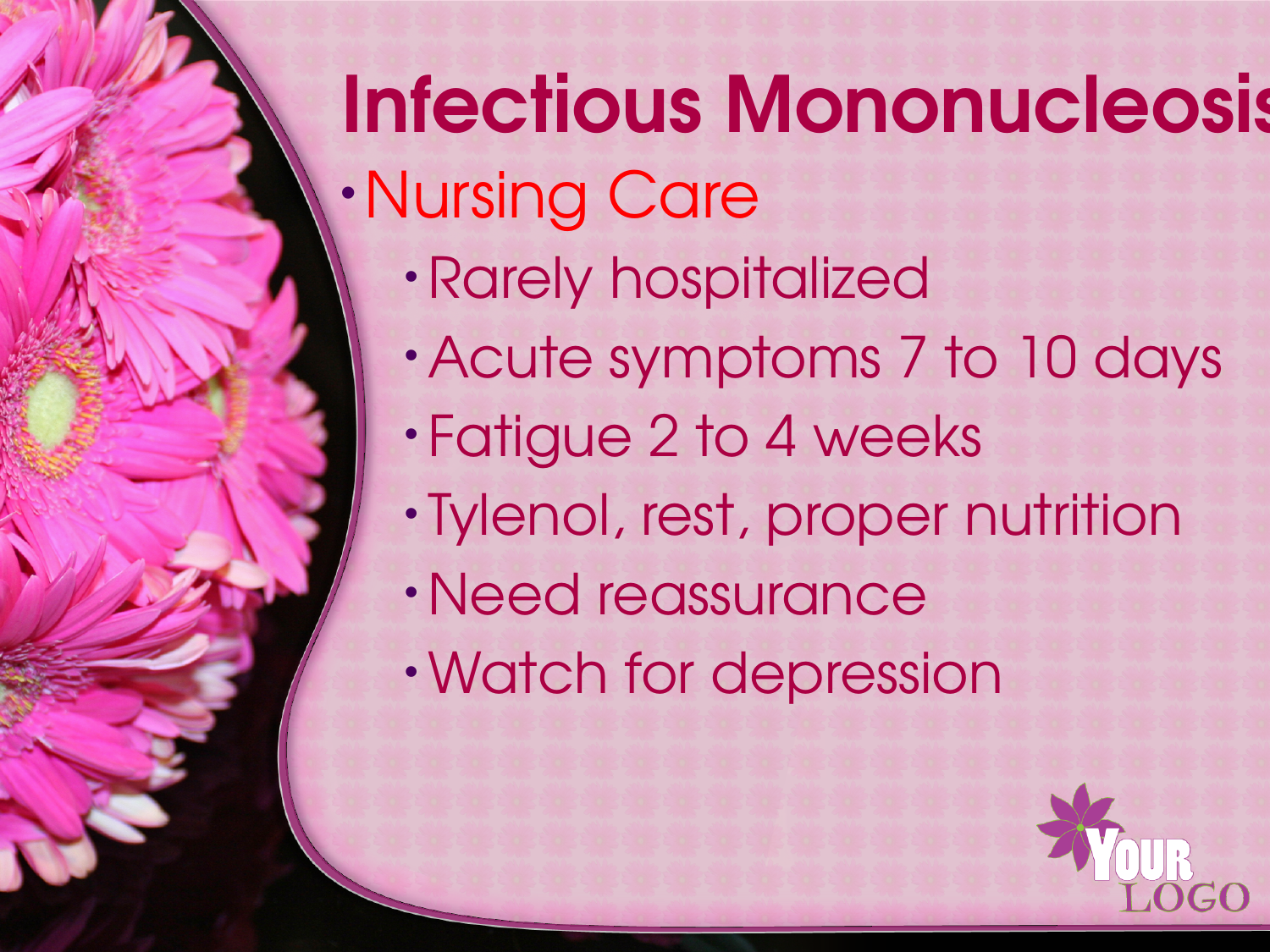

# Infectious Mononucleosis
Nursing Care
Rarely hospitalized
Acute symptoms 7 to 10 days
Fatigue 2 to 4 weeks
Tylenol, rest, proper nutrition
Need reassurance
Watch for depression